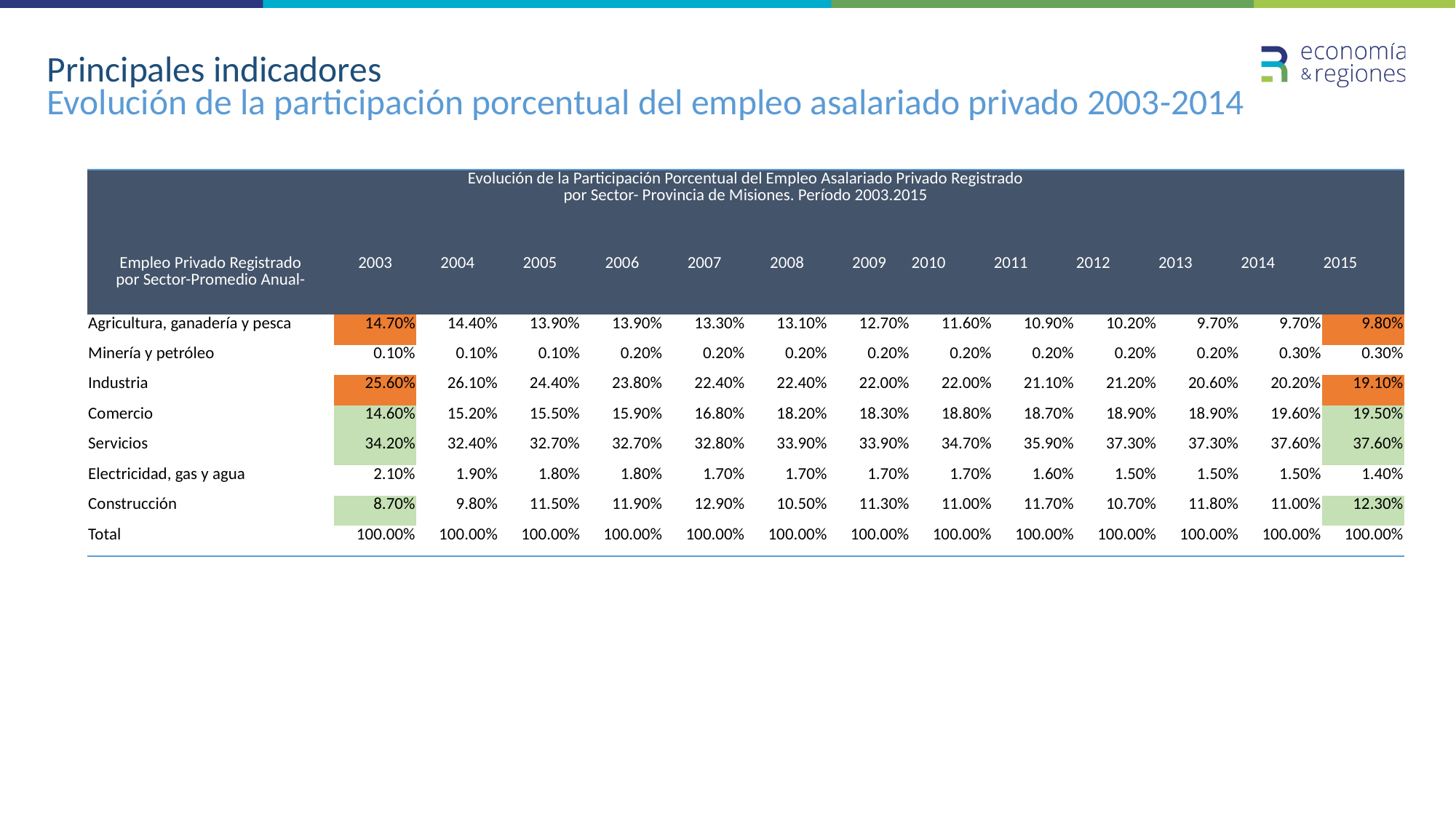

# Principales indicadores Evolución de la participación porcentual del empleo asalariado privado 2003-2014
| Evolución de la Participación Porcentual del Empleo Asalariado Privado Registrado por Sector- Provincia de Misiones. Período 2003.2015 |  |  |  |  |  |  |  |  |  |  |  |  |  |
| --- | --- | --- | --- | --- | --- | --- | --- | --- | --- | --- | --- | --- | --- |
| Empleo Privado Registrado por Sector-Promedio Anual- | 2003 | 2004 | 2005 | 2006 | 2007 | 2008 | 2009 | 2010 | 2011 | 2012 | 2013 | 2014 | 2015 |
| Agricultura, ganadería y pesca | 14.70% | 14.40% | 13.90% | 13.90% | 13.30% | 13.10% | 12.70% | 11.60% | 10.90% | 10.20% | 9.70% | 9.70% | 9.80% |
| Minería y petróleo | 0.10% | 0.10% | 0.10% | 0.20% | 0.20% | 0.20% | 0.20% | 0.20% | 0.20% | 0.20% | 0.20% | 0.30% | 0.30% |
| Industria | 25.60% | 26.10% | 24.40% | 23.80% | 22.40% | 22.40% | 22.00% | 22.00% | 21.10% | 21.20% | 20.60% | 20.20% | 19.10% |
| Comercio | 14.60% | 15.20% | 15.50% | 15.90% | 16.80% | 18.20% | 18.30% | 18.80% | 18.70% | 18.90% | 18.90% | 19.60% | 19.50% |
| Servicios | 34.20% | 32.40% | 32.70% | 32.70% | 32.80% | 33.90% | 33.90% | 34.70% | 35.90% | 37.30% | 37.30% | 37.60% | 37.60% |
| Electricidad, gas y agua | 2.10% | 1.90% | 1.80% | 1.80% | 1.70% | 1.70% | 1.70% | 1.70% | 1.60% | 1.50% | 1.50% | 1.50% | 1.40% |
| Construcción | 8.70% | 9.80% | 11.50% | 11.90% | 12.90% | 10.50% | 11.30% | 11.00% | 11.70% | 10.70% | 11.80% | 11.00% | 12.30% |
| Total | 100.00% | 100.00% | 100.00% | 100.00% | 100.00% | 100.00% | 100.00% | 100.00% | 100.00% | 100.00% | 100.00% | 100.00% | 100.00% |